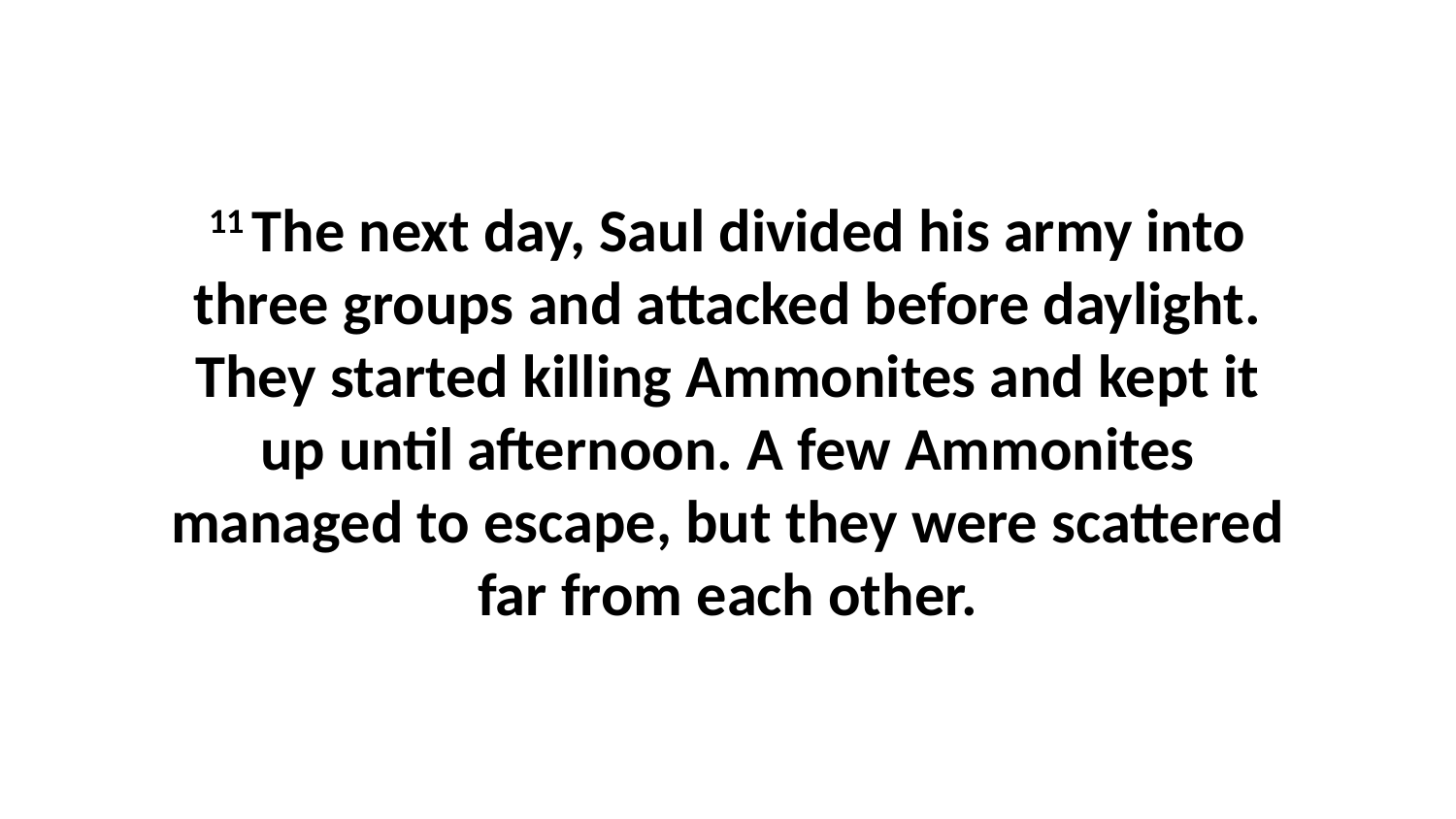

11 The next day, Saul divided his army into three groups and attacked before daylight. They started killing Ammonites and kept it up until afternoon. A few Ammonites managed to escape, but they were scattered far from each other.